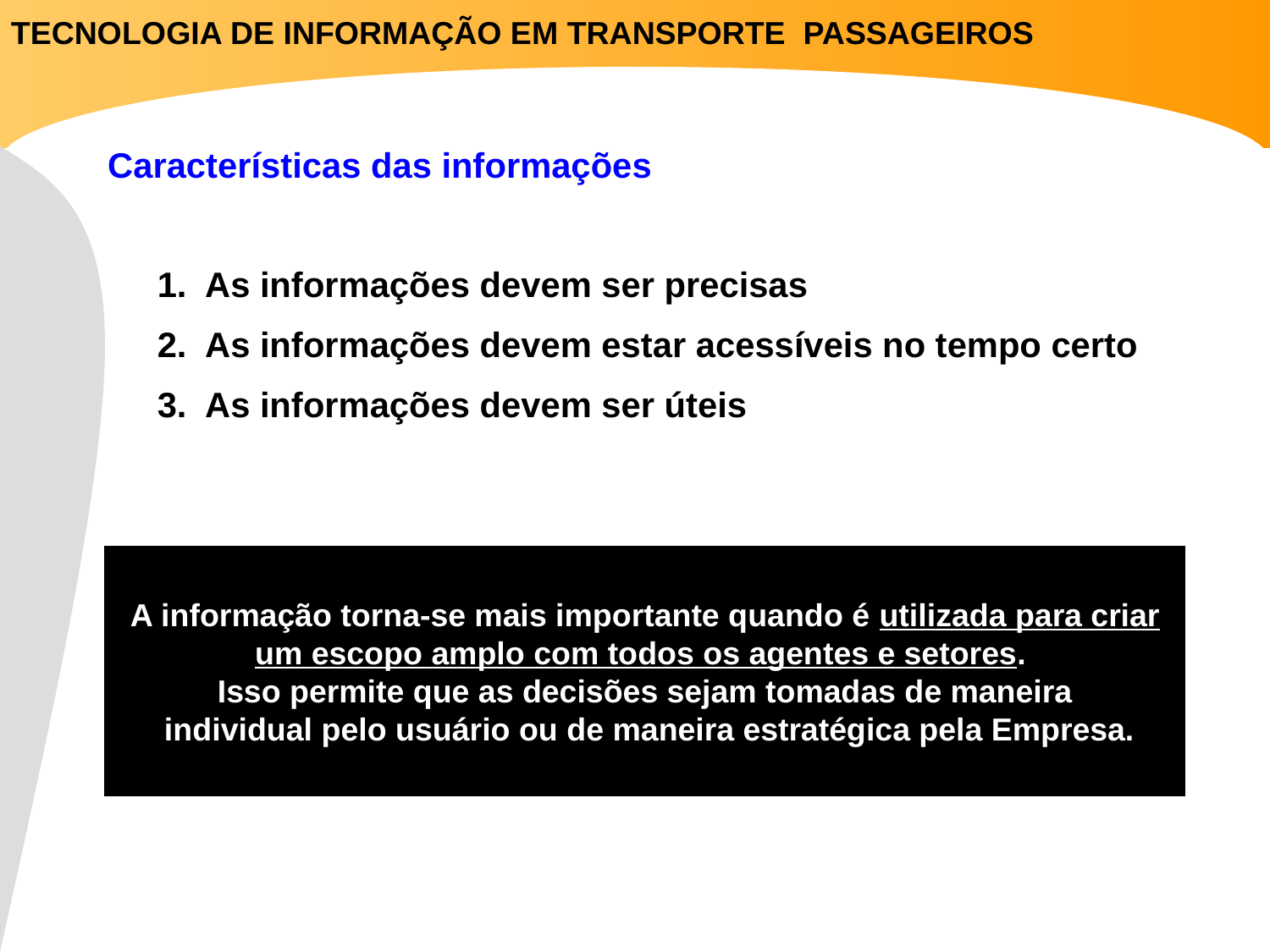

TECNOLOGIA DE INFORMAÇÃO EM TRANSPORTE  PASSAGEIROS
Características das informações
As informações devem ser precisas
As informações devem estar acessíveis no tempo certo
As informações devem ser úteis
A informação torna-se mais importante quando é utilizada para criar
um escopo amplo com todos os agentes e setores.
Isso permite que as decisões sejam tomadas de maneira
 individual pelo usuário ou de maneira estratégica pela Empresa.